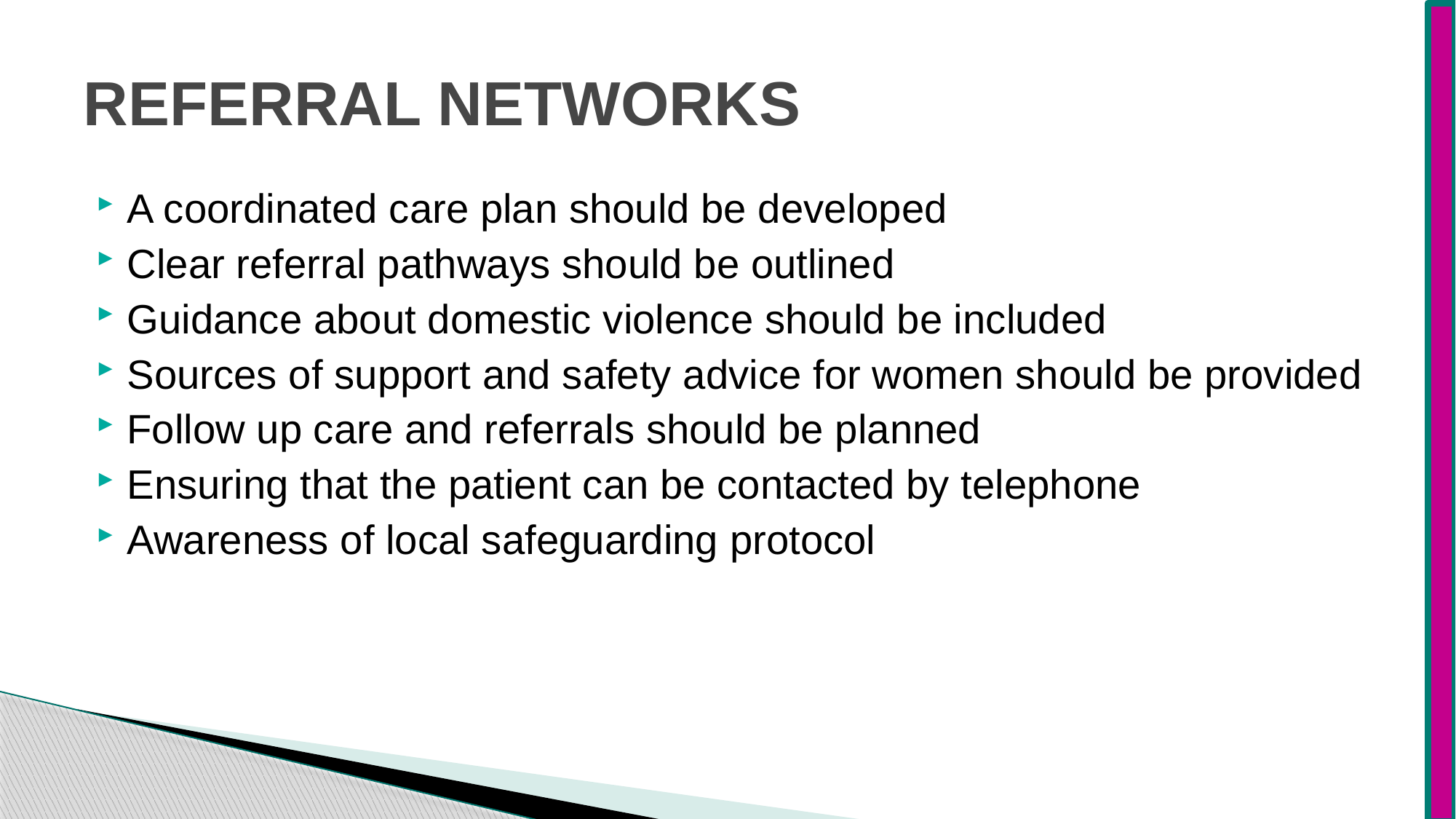

# REFERRAL NETWORKS
A coordinated care plan should be developed
Clear referral pathways should be outlined
Guidance about domestic violence should be included
Sources of support and safety advice for women should be provided
Follow up care and referrals should be planned
Ensuring that the patient can be contacted by telephone
Awareness of local safeguarding protocol